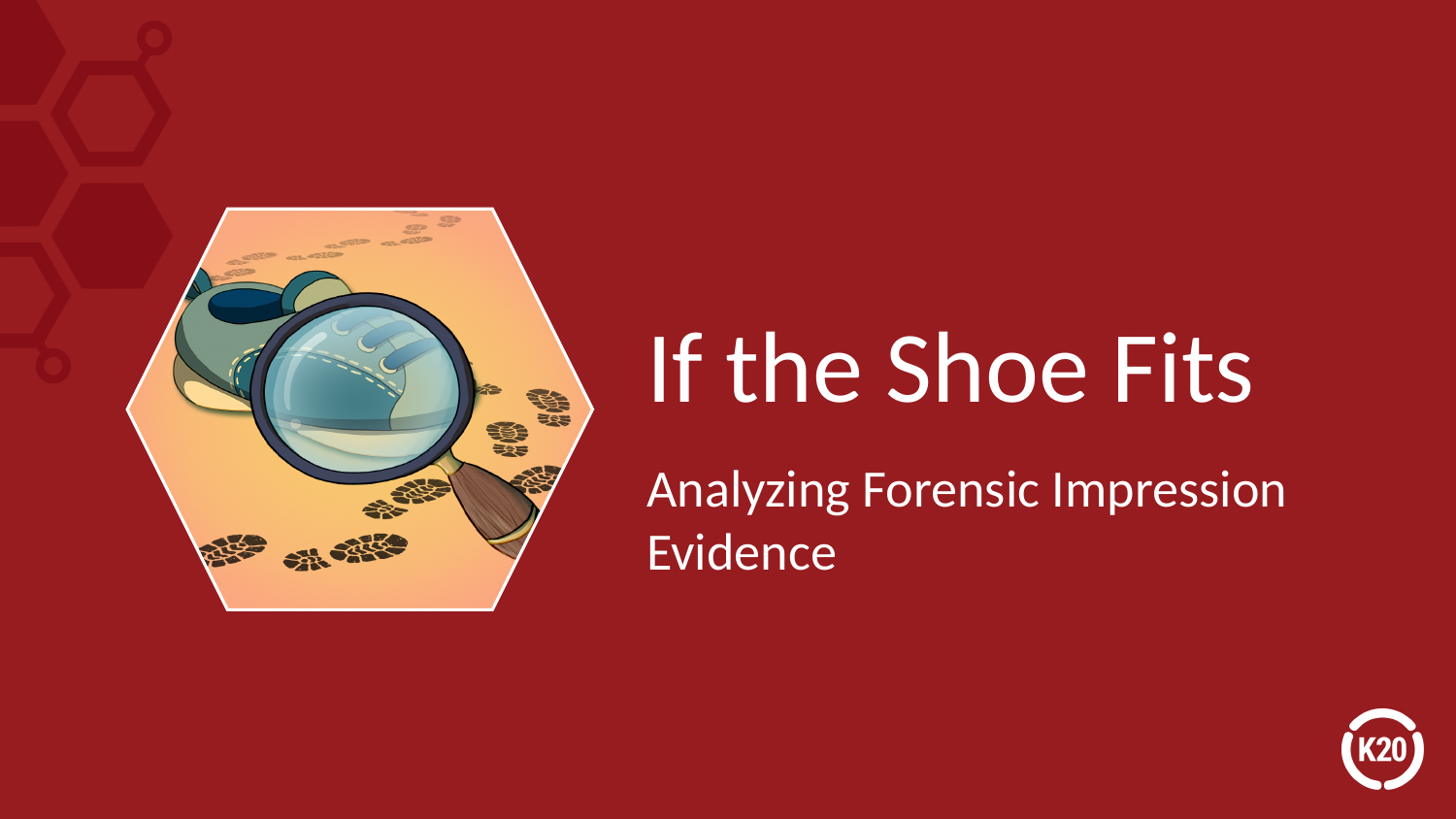

# If the Shoe Fits

Analyzing Forensic Impression Evidence